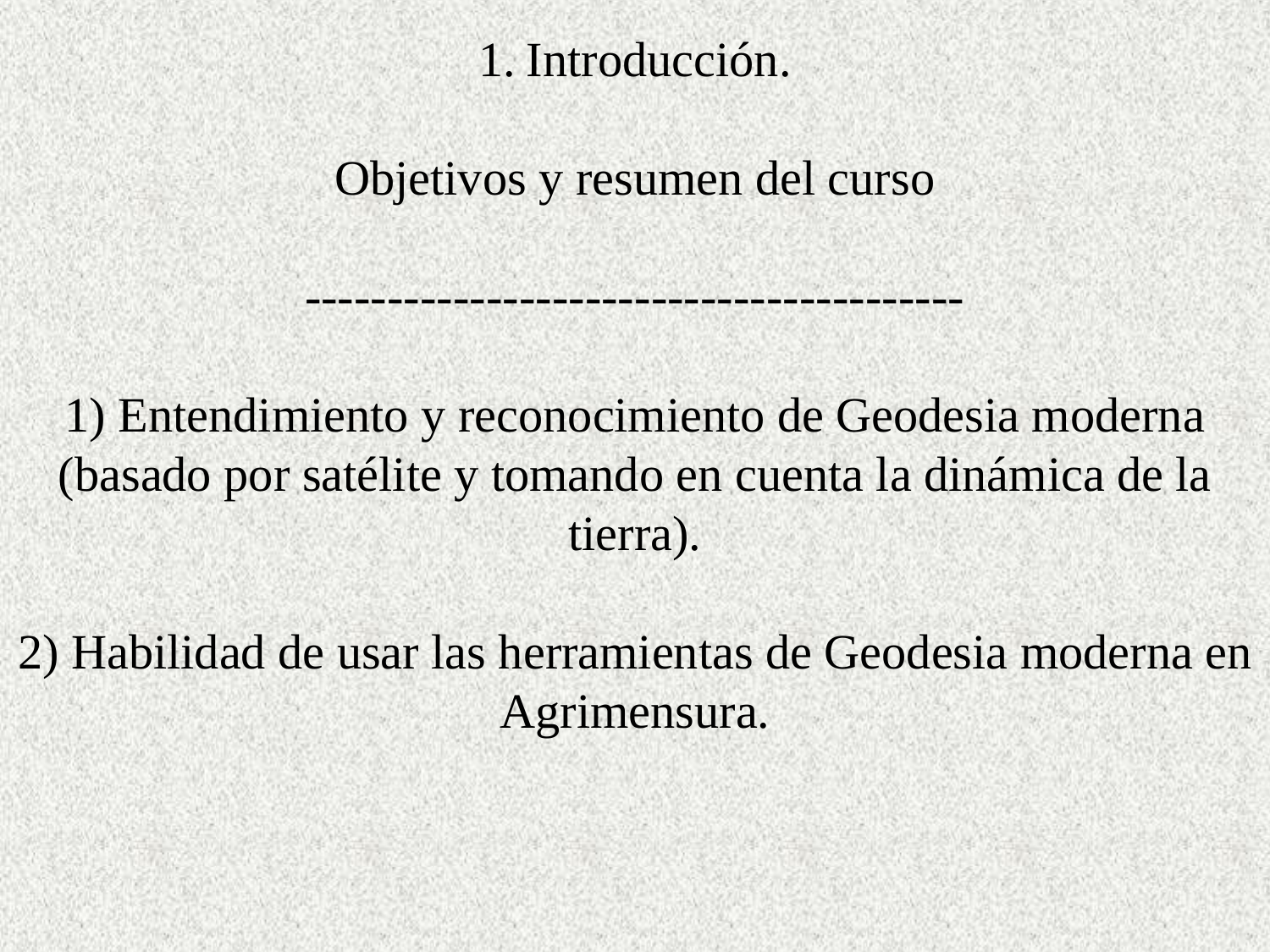

Introducción.

Objetivos y resumen del curso

----------------------------------------

1) Entendimiento y reconocimiento de Geodesia moderna (basado por satélite y tomando en cuenta la dinámica de la tierra).

2) Habilidad de usar las herramientas de Geodesia moderna en Agrimensura.